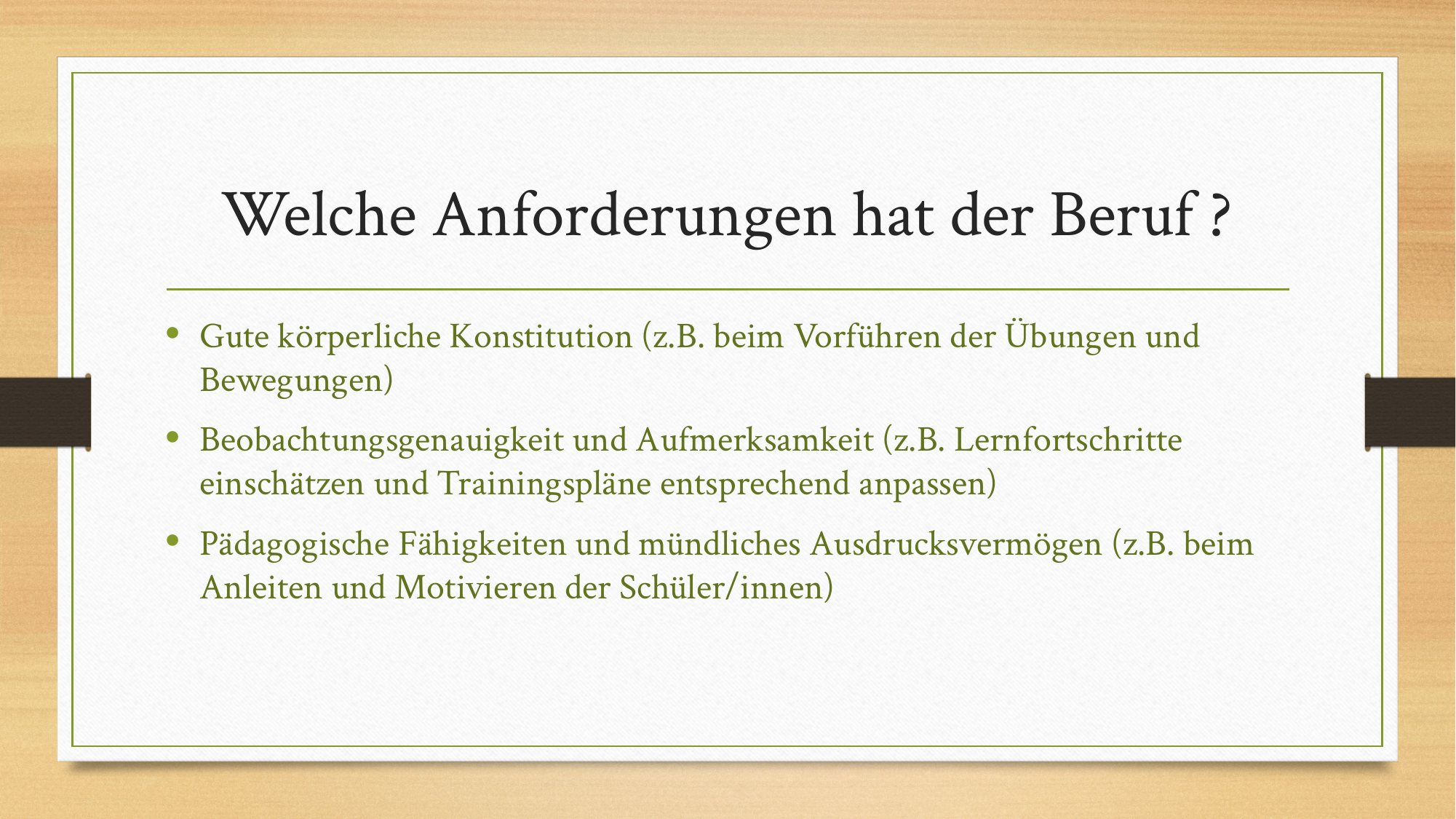

# Welche Anforderungen hat der Beruf ?
Gute körperliche Konstitution (z.B. beim Vorführen der Übungen und Bewegungen)
Beobachtungsgenauigkeit und Aufmerksamkeit (z.B. Lernfortschritte einschätzen und Trainingspläne entsprechend anpassen)
Pädagogische Fähigkeiten und mündliches Ausdrucksvermögen (z.B. beim Anleiten und Motivieren der Schüler/innen)